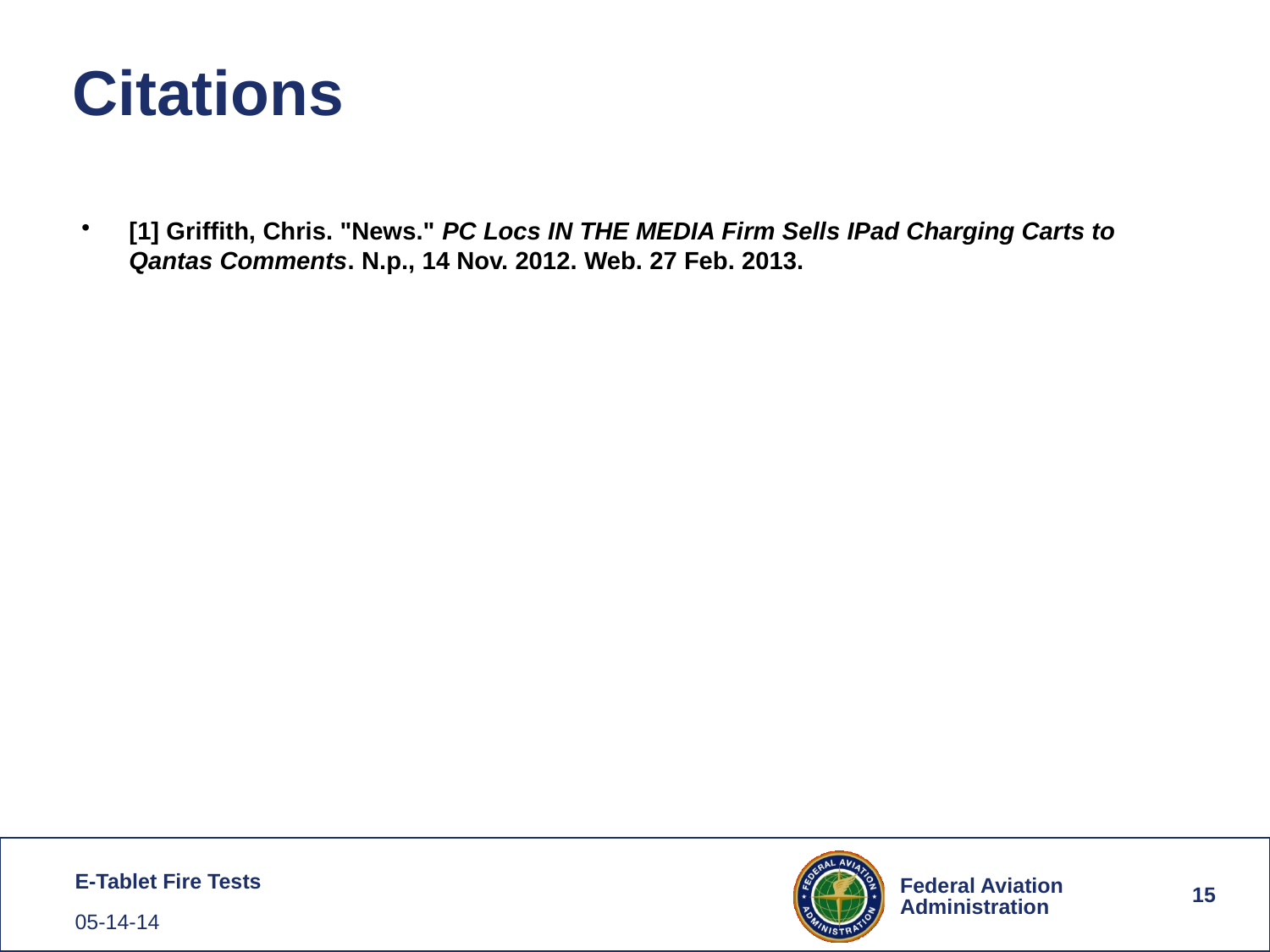

# Citations
[1] Griffith, Chris. "News." PC Locs IN THE MEDIA Firm Sells IPad Charging Carts to Qantas Comments. N.p., 14 Nov. 2012. Web. 27 Feb. 2013.
15